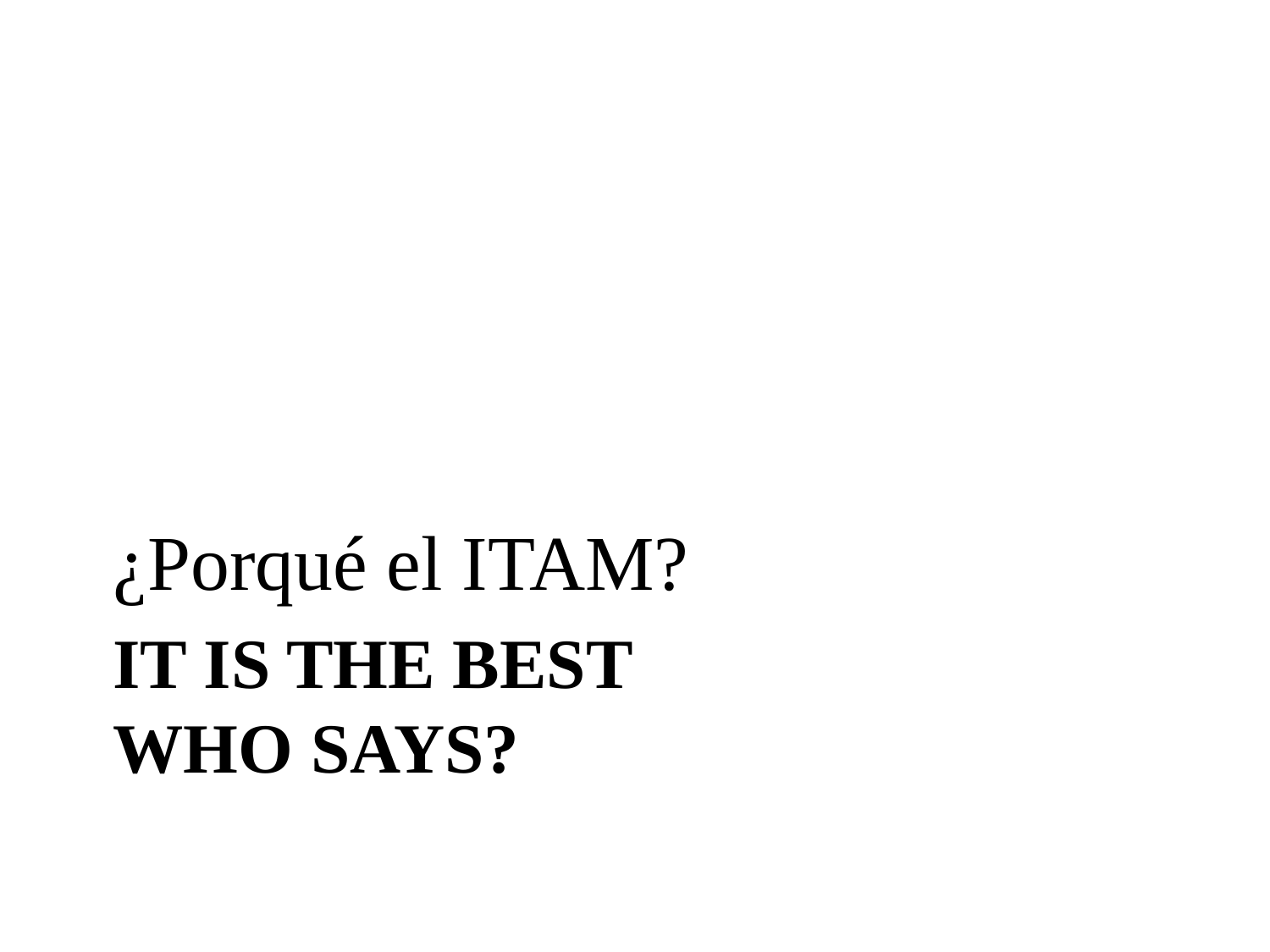

¿Porqué el ITAM?
# It is the BEST Who says?